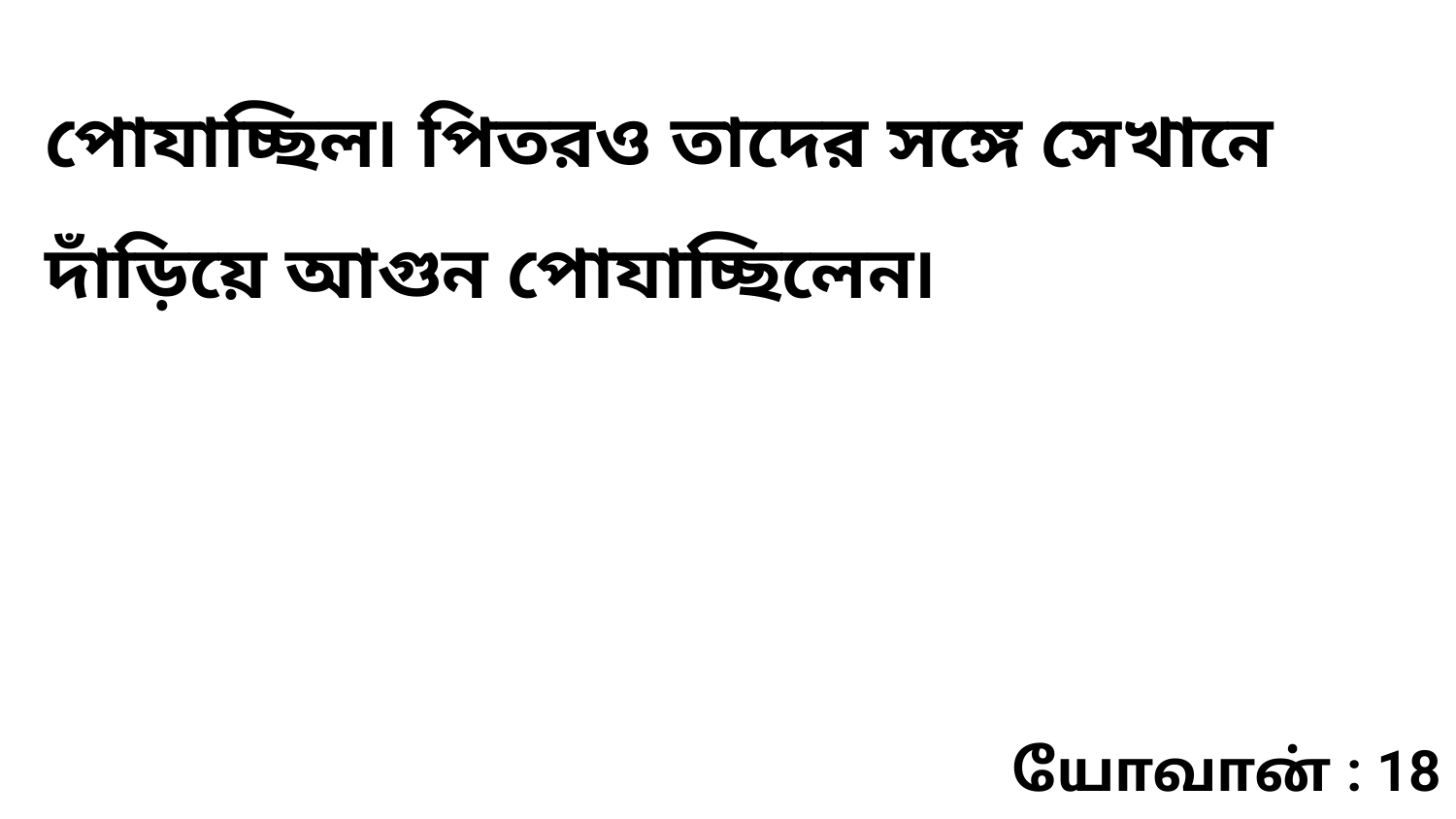

পোযাচ্ছিল৷ পিতরও তাদের সঙ্গে সেখানে দাঁড়িয়ে আগুন পোযাচ্ছিলেন৷
யோவான் : 18